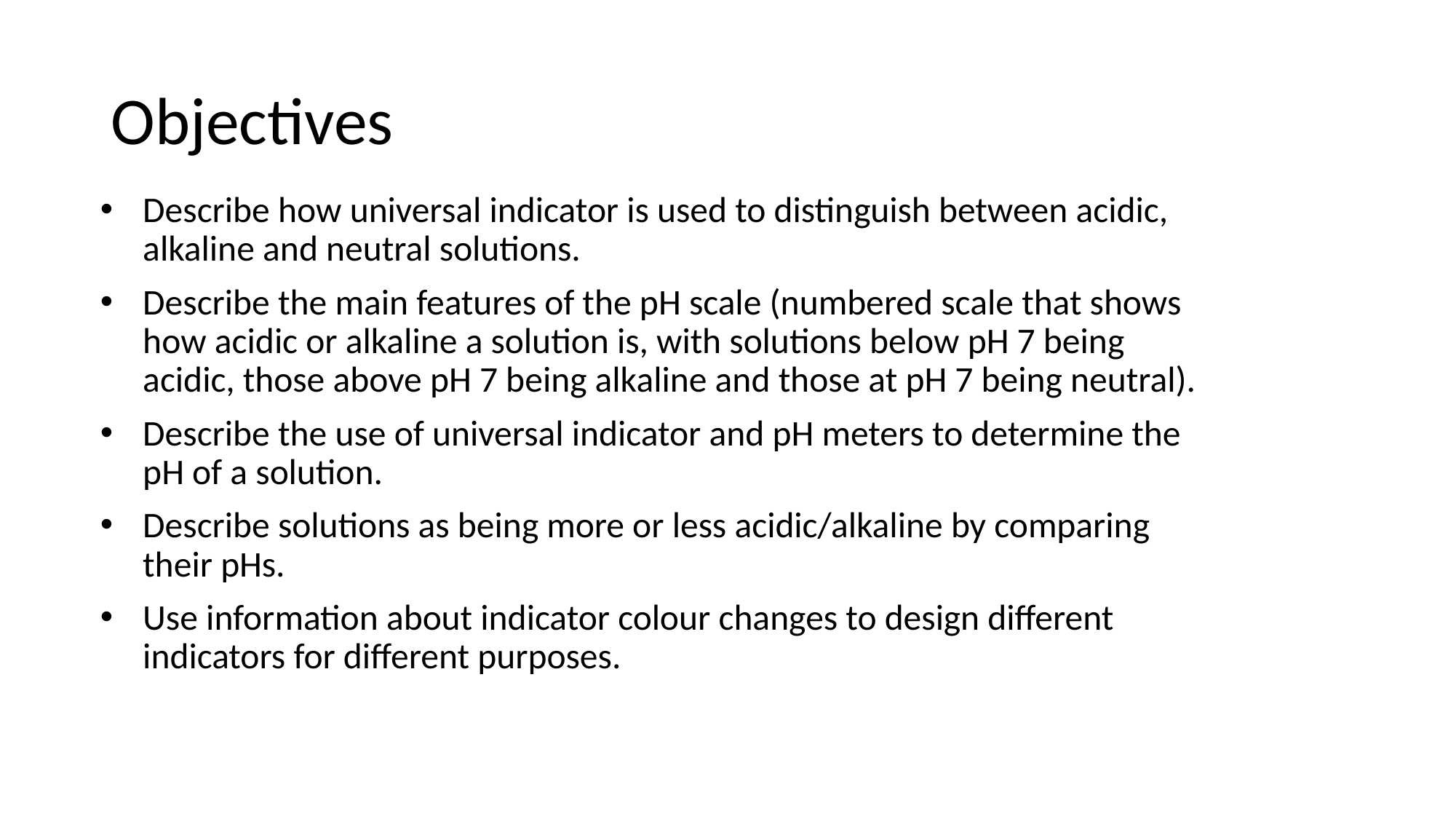

# Objectives
Describe how universal indicator is used to distinguish between acidic, alkaline and neutral solutions.
Describe the main features of the pH scale (numbered scale that shows how acidic or alkaline a solution is, with solutions below pH 7 being acidic, those above pH 7 being alkaline and those at pH 7 being neutral).
Describe the use of universal indicator and pH meters to determine the pH of a solution.
Describe solutions as being more or less acidic/alkaline by comparing their pHs.
Use information about indicator colour changes to design different indicators for different purposes.

© Pearson Education Ltd 2014. Copying permitted for purchasing institution only.  This material is not copyright free.